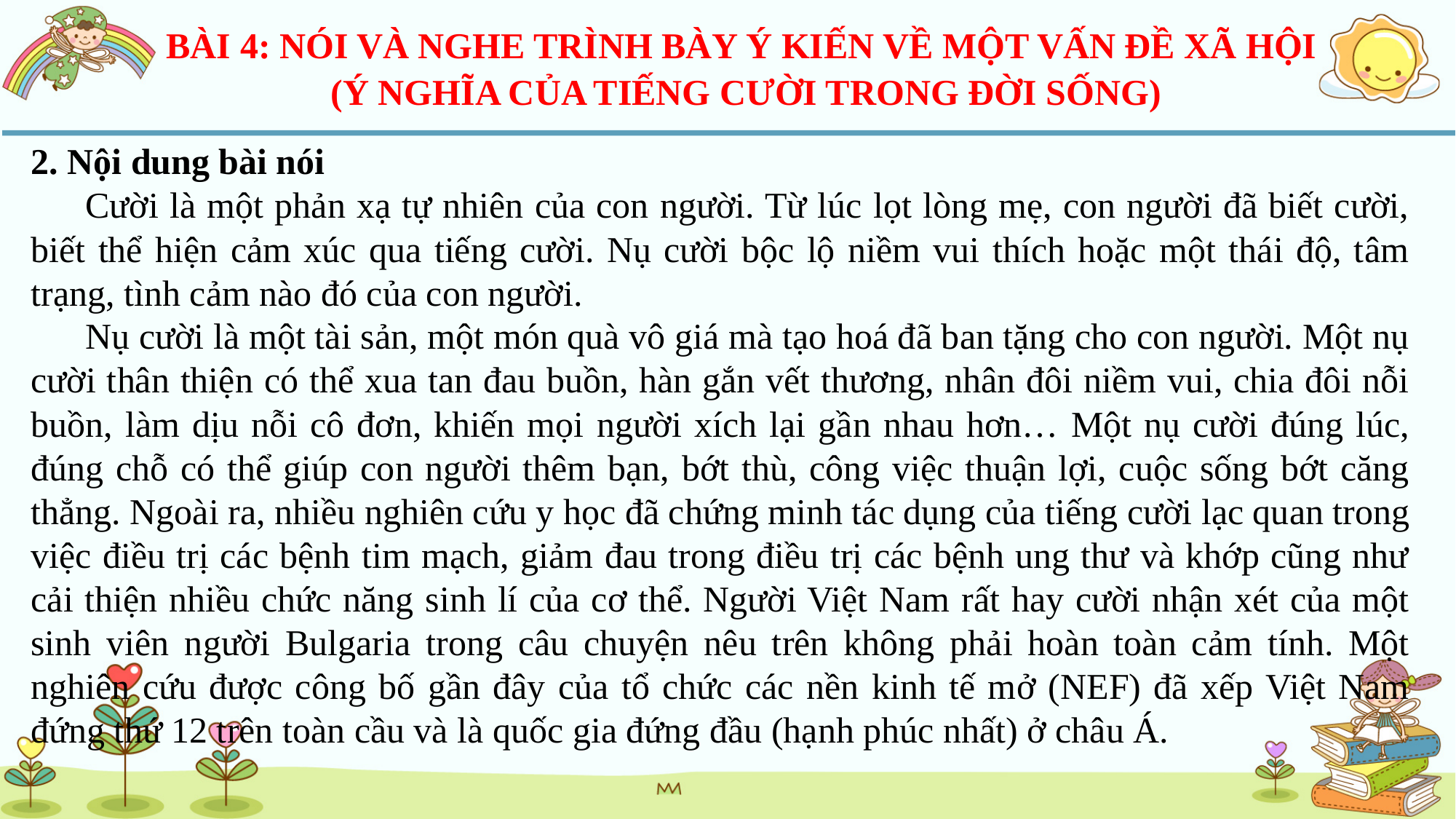

BÀI 4: NÓI VÀ NGHE TRÌNH BÀY Ý KIẾN VỀ MỘT VẤN ĐỀ XÃ HỘI
(Ý NGHĨA CỦA TIẾNG CƯỜI TRONG ĐỜI SỐNG)

2. Nội dung bài nói
Cười là một phản xạ tự nhiên của con người. Từ lúc lọt lòng mẹ, con người đã biết cười, biết thể hiện cảm xúc qua tiếng cười. Nụ cười bộc lộ niềm vui thích hoặc một thái độ, tâm trạng, tình cảm nào đó của con người.
Nụ cười là một tài sản, một món quà vô giá mà tạo hoá đã ban tặng cho con người. Một nụ cười thân thiện có thể xua tan đau buồn, hàn gắn vết thương, nhân đôi niềm vui, chia đôi nỗi buồn, làm dịu nỗi cô đơn, khiến mọi người xích lại gần nhau hơn… Một nụ cười đúng lúc, đúng chỗ có thể giúp con người thêm bạn, bớt thù, công việc thuận lợi, cuộc sống bớt căng thẳng. Ngoài ra, nhiều nghiên cứu y học đã chứng minh tác dụng của tiếng cười lạc quan trong việc điều trị các bệnh tim mạch, giảm đau trong điều trị các bệnh ung thư và khớp cũng như cải thiện nhiều chức năng sinh lí của cơ thể. Người Việt Nam rất hay cười nhận xét của một sinh viên người Bulgaria trong câu chuyện nêu trên không phải hoàn toàn cảm tính. Một nghiên cứu được công bố gần đây của tổ chức các nền kinh tế mở (NEF) đã xếp Việt Nam đứng thứ 12 trên toàn cầu và là quốc gia đứng đầu (hạnh phúc nhất) ở châu Á.